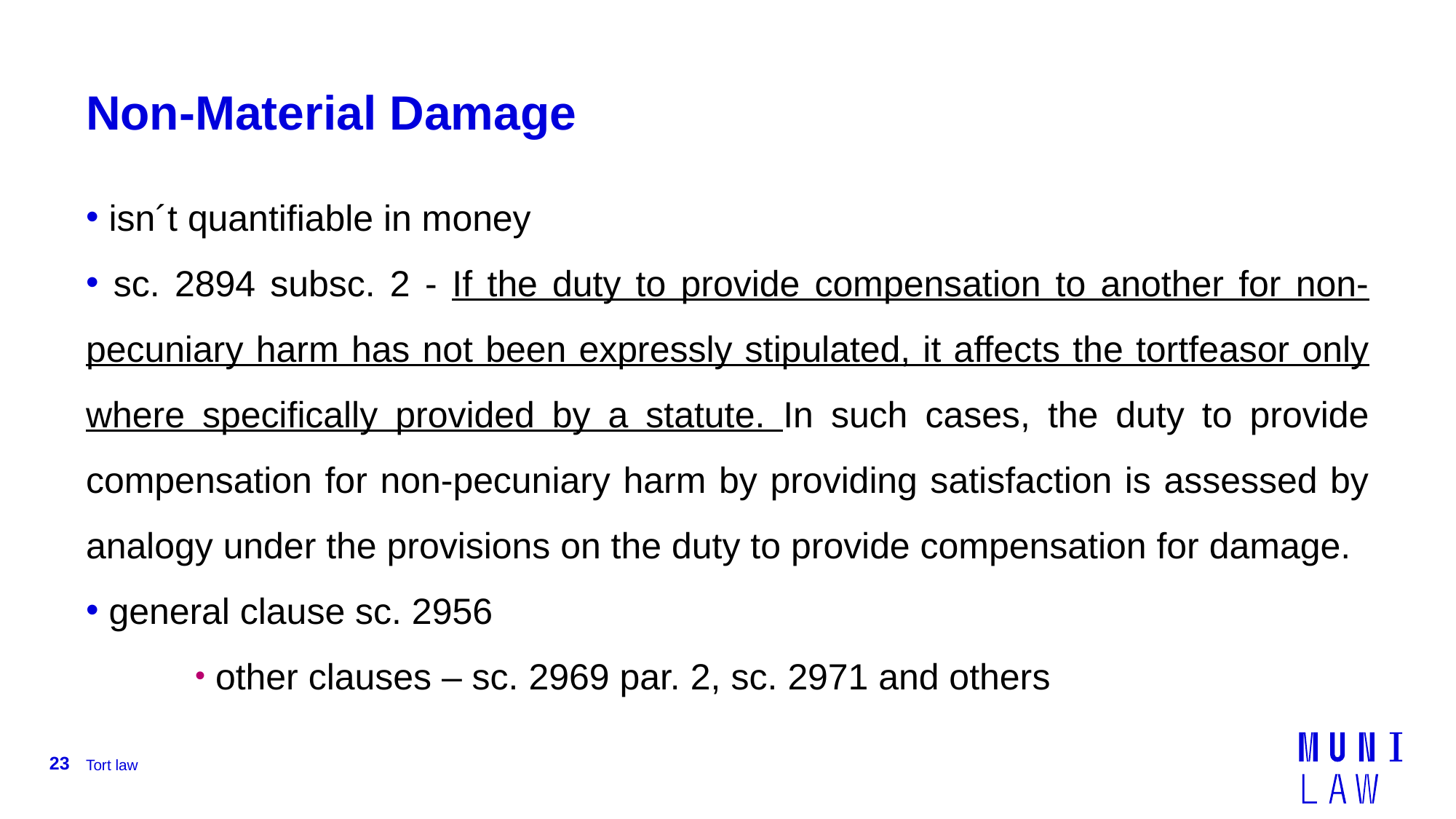

# Non-Material Damage
 isn´t quantifiable in money
 sc. 2894 subsc. 2 - If the duty to provide compensation to another for non-pecuniary harm has not been expressly stipulated, it affects the tortfeasor only where specifically provided by a statute. In such cases, the duty to provide compensation for non-pecuniary harm by providing satisfaction is assessed by analogy under the provisions on the duty to provide compensation for damage.
 general clause sc. 2956
 other clauses – sc. 2969 par. 2, sc. 2971 and others
23
Tort law